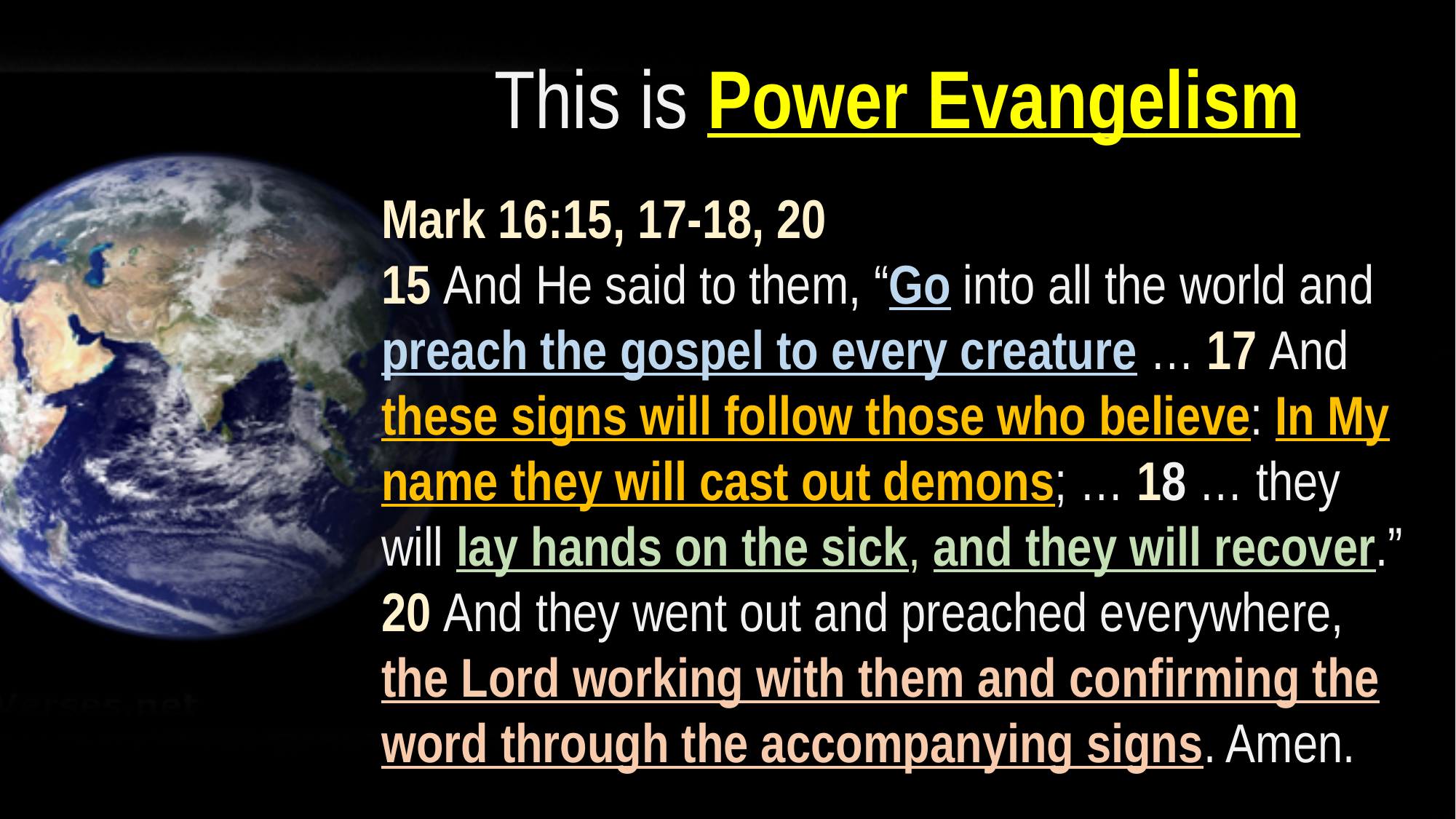

This is Power Evangelism
Mark 16:15, 17-18, 20
15 And He said to them, “Go into all the world and preach the gospel to every creature … 17 And these signs will follow those who believe: In My name they will cast out demons; … 18 … they will lay hands on the sick, and they will recover.” 20 And they went out and preached everywhere,
the Lord working with them and confirming the word through the accompanying signs. Amen.